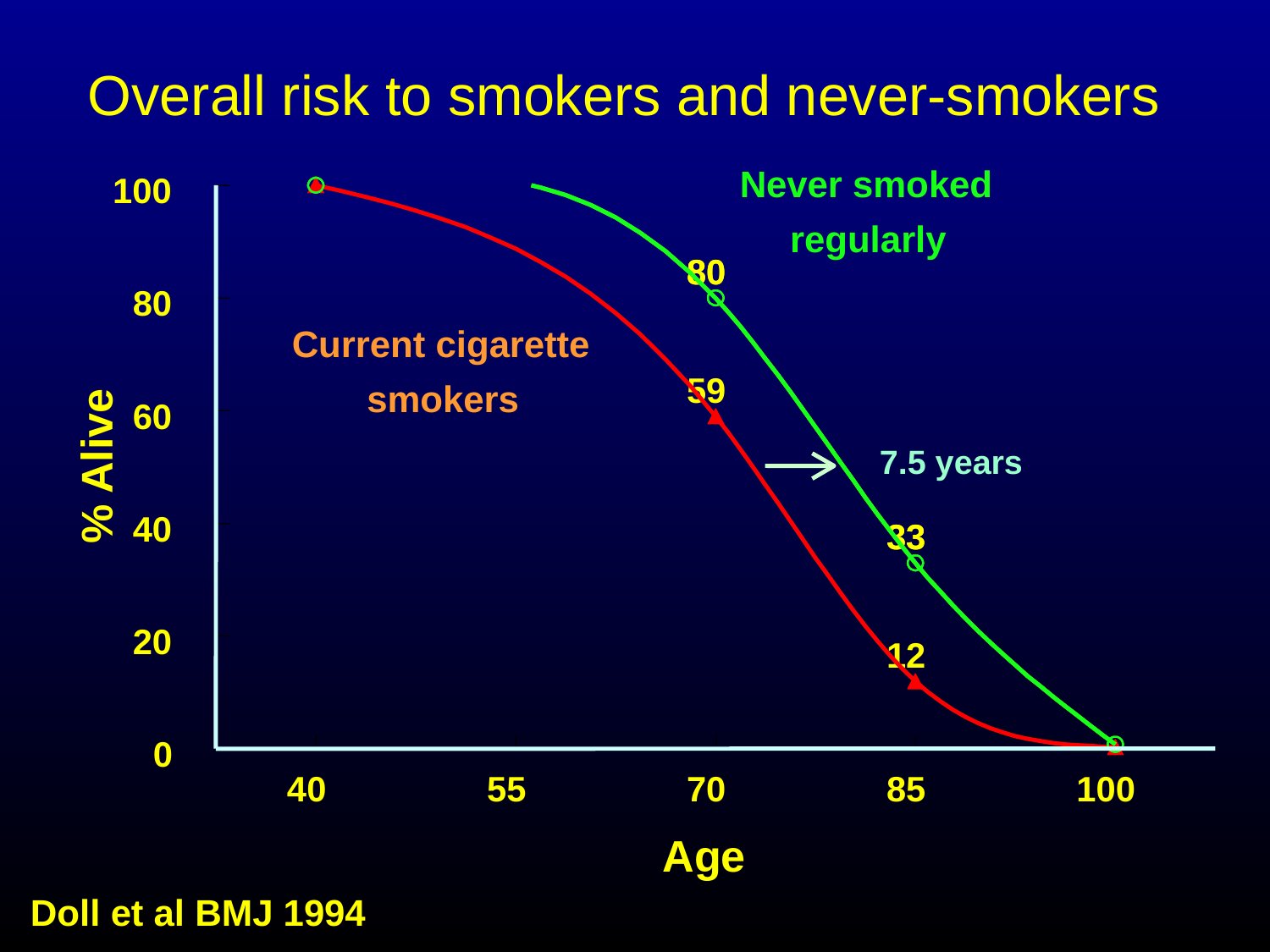

Overall risk to smokers and never-smokers
Never smoked
100

regularly
80
80
80

Current cigarette
59
smokers
60

% Alive
7.5 years

40
33
33

20
12

0

40
55
70
85
100
Age
Doll et al BMJ 1994